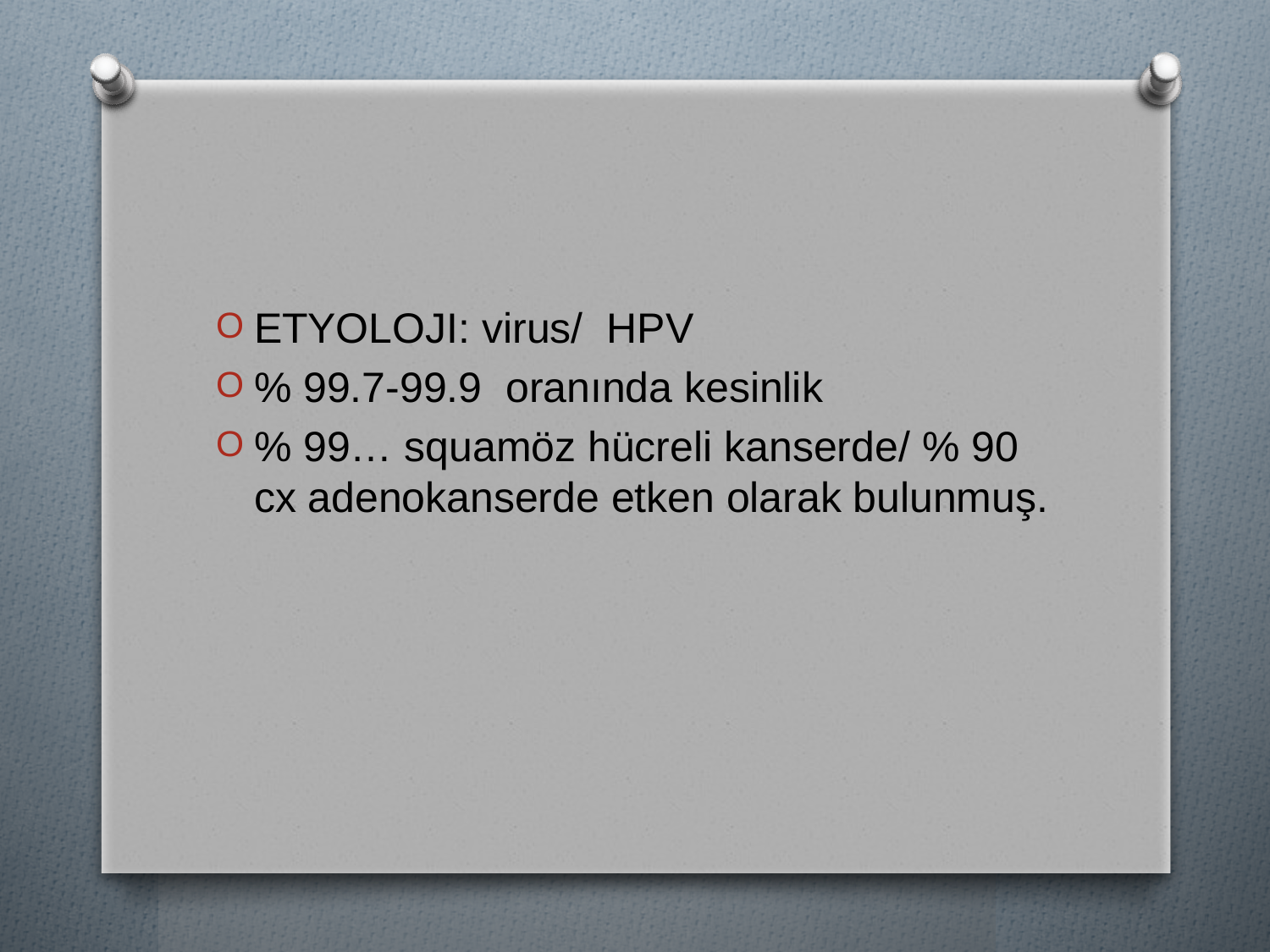

#
ETYOLOJI: virus/  HPV
% 99.7-99.9  oranında kesinlik
% 99… squamöz hücreli kanserde/ % 90 cx adenokanserde etken olarak bulunmuş.